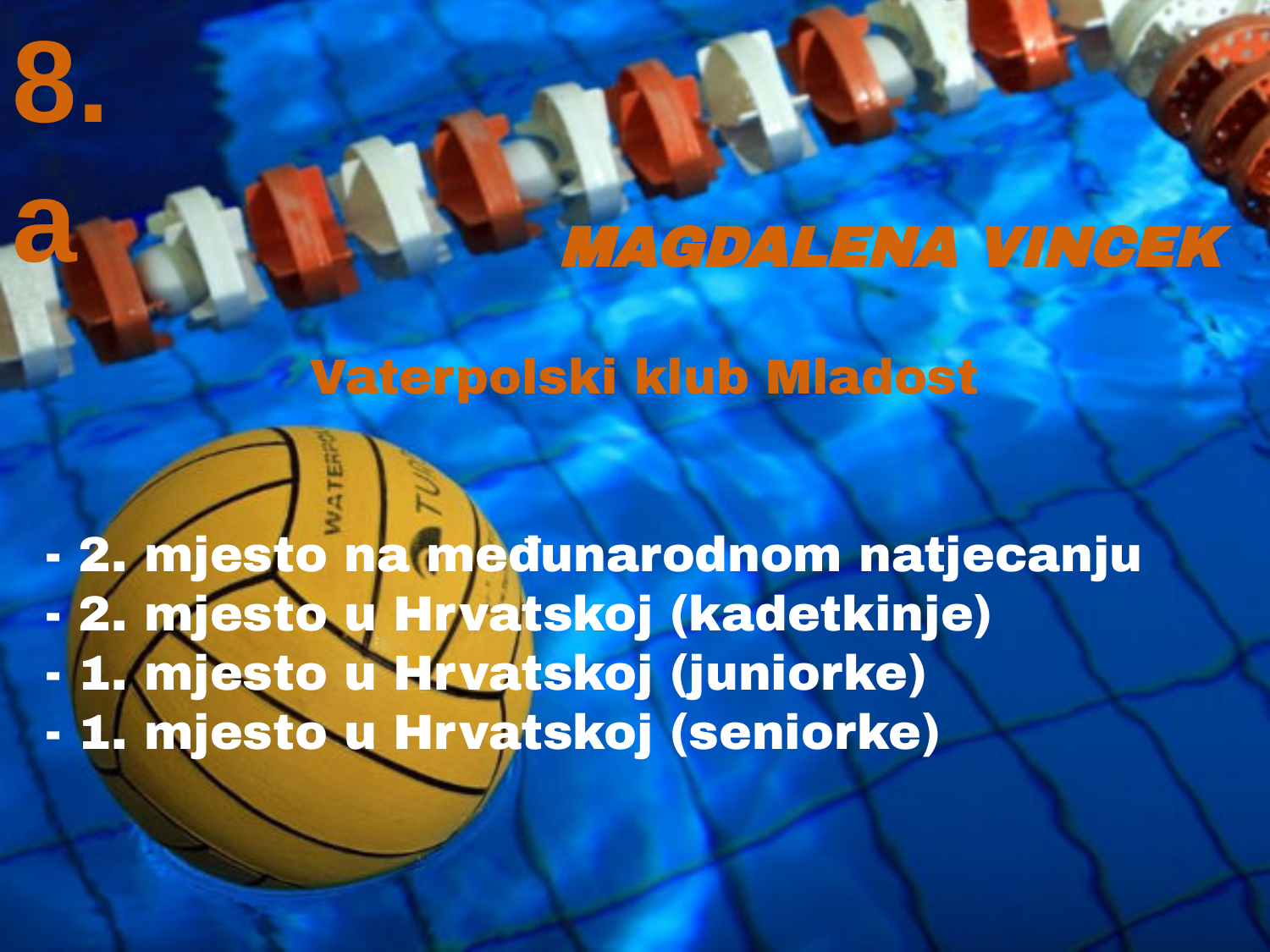

8.a

                             MAGDALENA VINCEK

                  Vaterpolski klub Mladost

  - 2. mjesto na međunarodnom natjecanju
  - 2. mjesto u Hrvatskoj (kadetkinje)
  - 1. mjesto u Hrvatskoj (juniorke)
  - 1. mjesto u Hrvatskoj (seniorke)